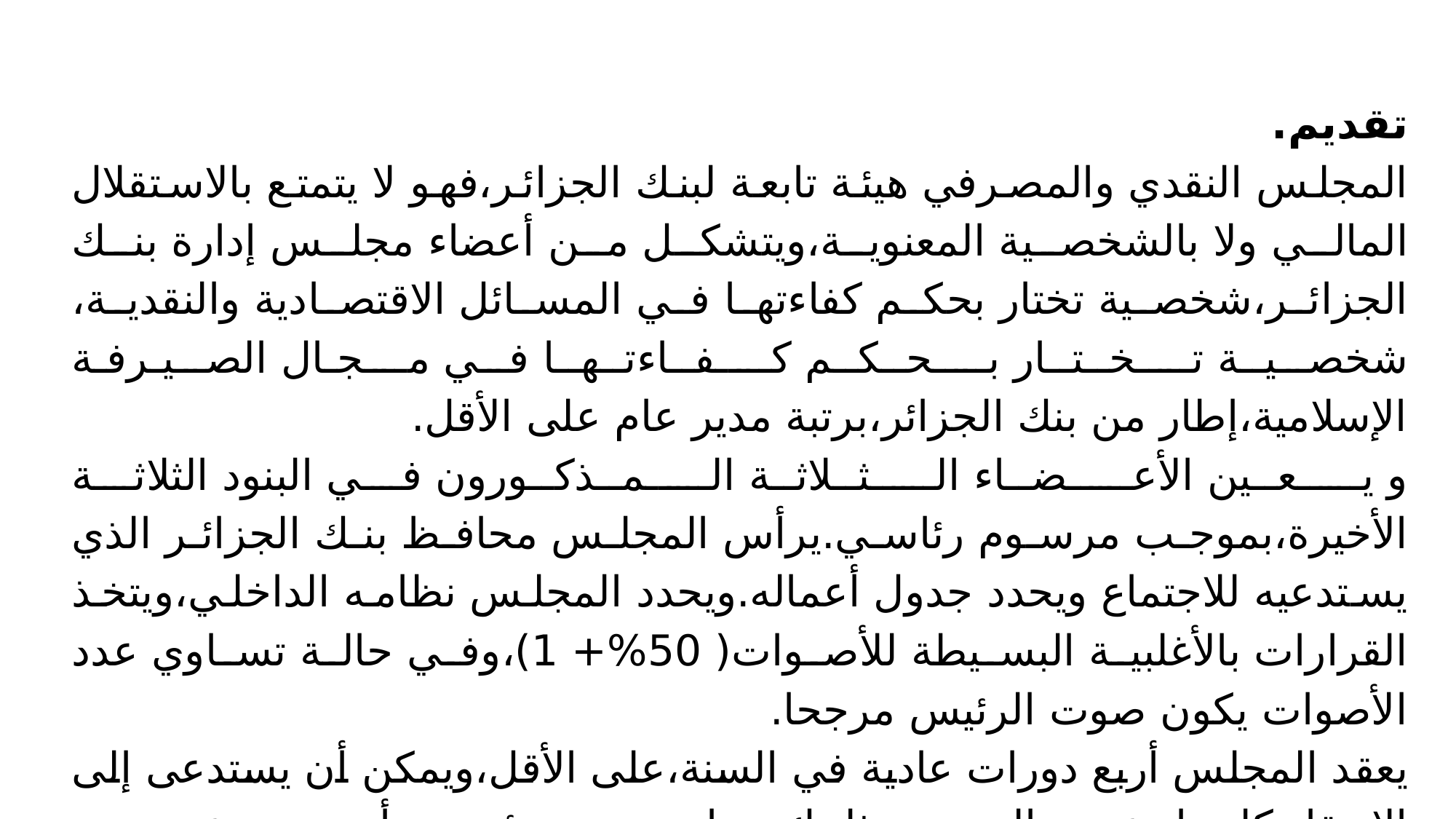

تقديم.
المجلس النقدي والمصرفي هيئة تابعة لبنك الجزائر،فهو لا يتمتع بالاستقلال المالي ولا بالشخصية المعنوية،ويتشكل من أعضاء مجلس إدارة بنك الجزائر،شخصية تختار بحكم كفاءتها في المسائل الاقتصادية والنقدية، شخصيــة تــخــتــار بــحــكــم كــفــاءتــهــا في مـجـال الصيـرفـة الإسلامية،إطار من بنك الجزائر،برتبة مدير عام على الأقل.
و يــعــين الأعــضــاء الــثــلاثــة الــمــذكــورون في البنود الثلاثة الأخيرة،بموجب مرسوم رئاسي.يرأس المجلس محافظ بنك الجزائر الذي يستدعيه للاجتماع ويحدد جدول أعماله.ويحدد المجلس نظامه الداخلي،ويتخذ القرارات بالأغلبية البسيطة للأصوات( 50%+ 1)،وفي حالة تساوي عدد الأصوات يكون صوت الرئيس مرجحا.
يعقد المجلس أربع دورات عادية في السنة،على الأقل،ويمكن أن يستدعى إلى الانعقاد كلما دعت الضرورة ذلك،بمبادرة من رئيسه أو من عضوين منه،ويقترحان في هذه الحالة،جدول أعمال المجــلس.
ويستــلــزم عــقــد اجــتــمــاعــات المجلس حضور خمسة من أعضائه على الأقل.ولا يمكن لأي عضو أن يمنح تفويضا لتمثيله في اجتماع المجلس.